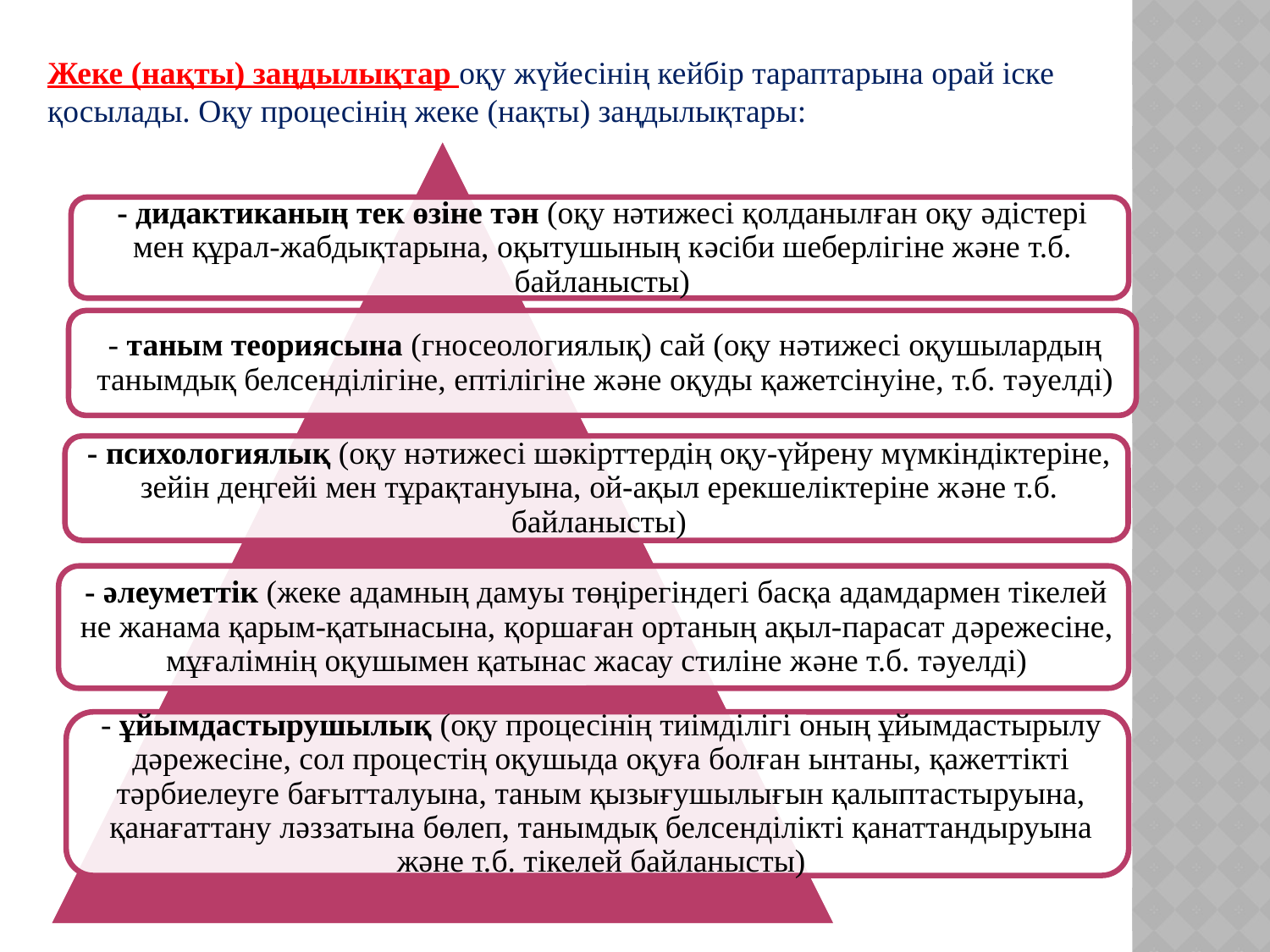

Жеке (нақты) заңдылықтар оқу жүйесінің кейбір тараптарына орай іске қосылады. Оқу процесінің жеке (нақты) заңдылықтары:
- дидактиканың тек өзіне тəн (оқу нəтижесі қолданылған оқу əдістері мен құрал-жабдықтарына, оқытушының кəсіби шеберлігіне жəне т.б. байланысты)
- таным теориясына (гносеологиялық) сай (оқу нəтижесі оқушылардың танымдық белсенділігіне, ептілігіне жəне оқуды қажетсінуіне, т.б. тəуелді)
- психологиялық (оқу нəтижесі шəкірттердің оқу-үйрену мүмкіндіктеріне, зейін деңгейі мен тұрақтануына, ой-ақыл ерекшеліктеріне жəне т.б. байланысты)
- əлеуметтік (жеке адамның дамуы төңірегіндегі басқа адамдармен тікелей не жанама қарым-қатынасына, қоршаған ортаның ақыл-парасат дəрежесіне, мұғалімнің оқушымен қатынас жасау стиліне жəне т.б. тəуелді)
- ұйымдастырушылық (оқу процесінің тиімділігі оның ұйымдастырылу дəрежесіне, сол процестің оқушыда оқуға болған ынтаны, қажеттікті тəрбиелеуге бағытталуына, таным қызығушылығын қалыптастыруына, қанағаттану лəззатына бөлеп, танымдық белсенділікті қанаттандыруына жəне т.б. тікелей байланысты)